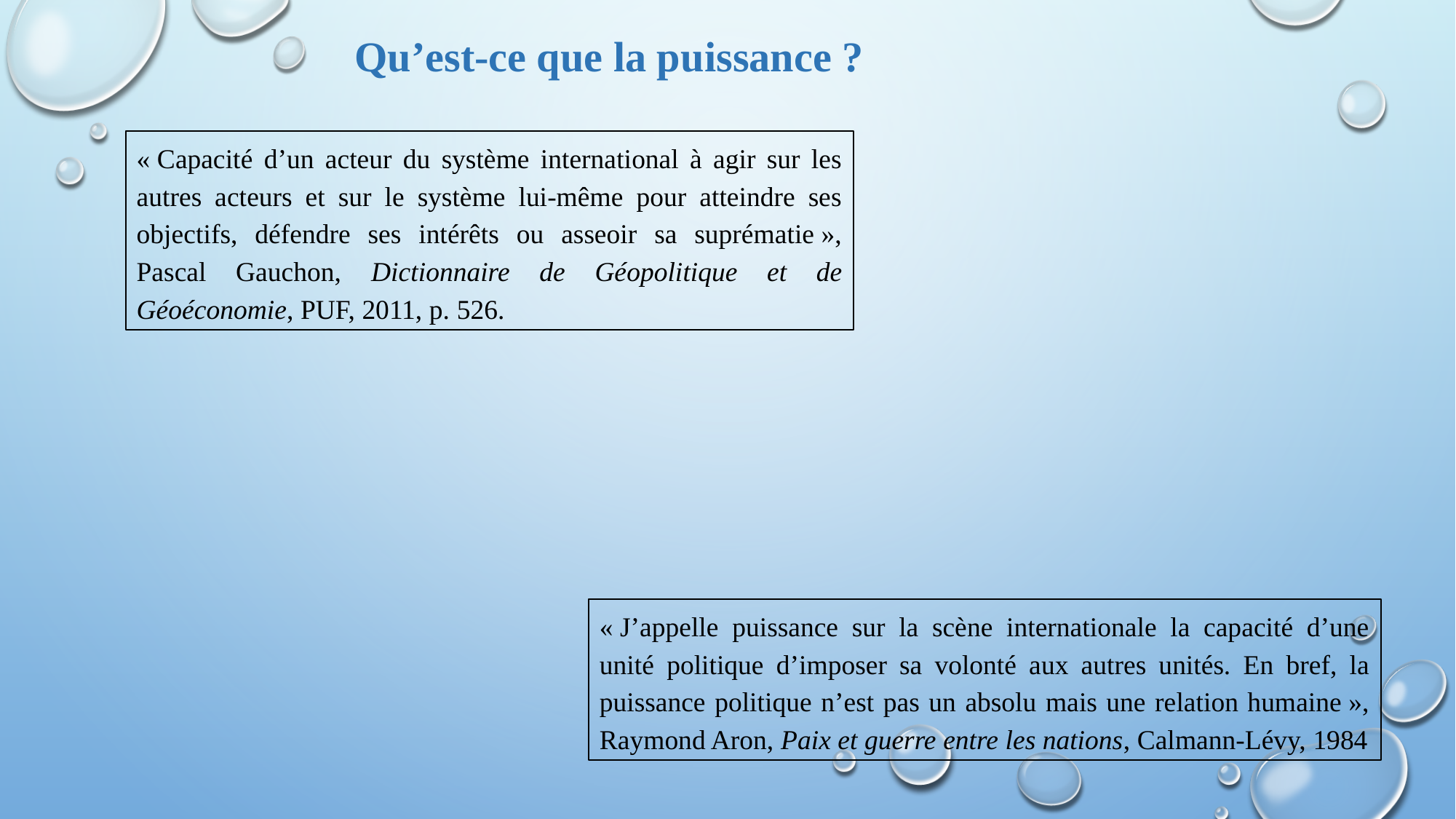

Qu’est-ce que la puissance ?
« Capacité d’un acteur du système international à agir sur les autres acteurs et sur le système lui-même pour atteindre ses objectifs, défendre ses intérêts ou asseoir sa suprématie », Pascal Gauchon, Dictionnaire de Géopolitique et de Géoéconomie, PUF, 2011, p. 526.
« J’appelle puissance sur la scène internationale la capacité d’une unité politique d’imposer sa volonté aux autres unités. En bref, la puissance politique n’est pas un absolu mais une relation humaine », Raymond Aron, Paix et guerre entre les nations, Calmann-Lévy, 1984